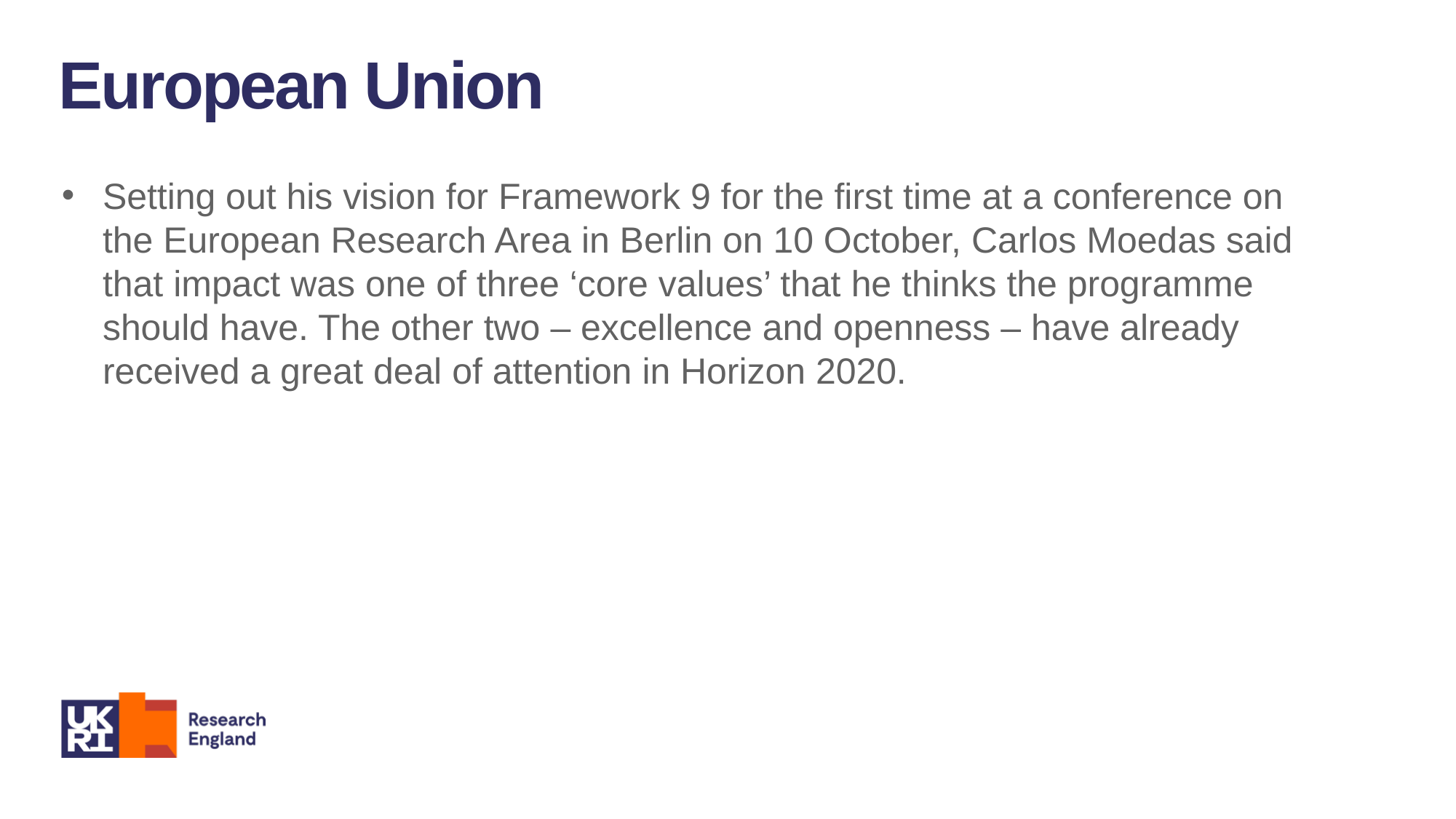

European Union
Setting out his vision for Framework 9 for the first time at a conference on the European Research Area in Berlin on 10 October, Carlos Moedas said that impact was one of three ‘core values’ that he thinks the programme should have. The other two – excellence and openness – have already received a great deal of attention in Horizon 2020.